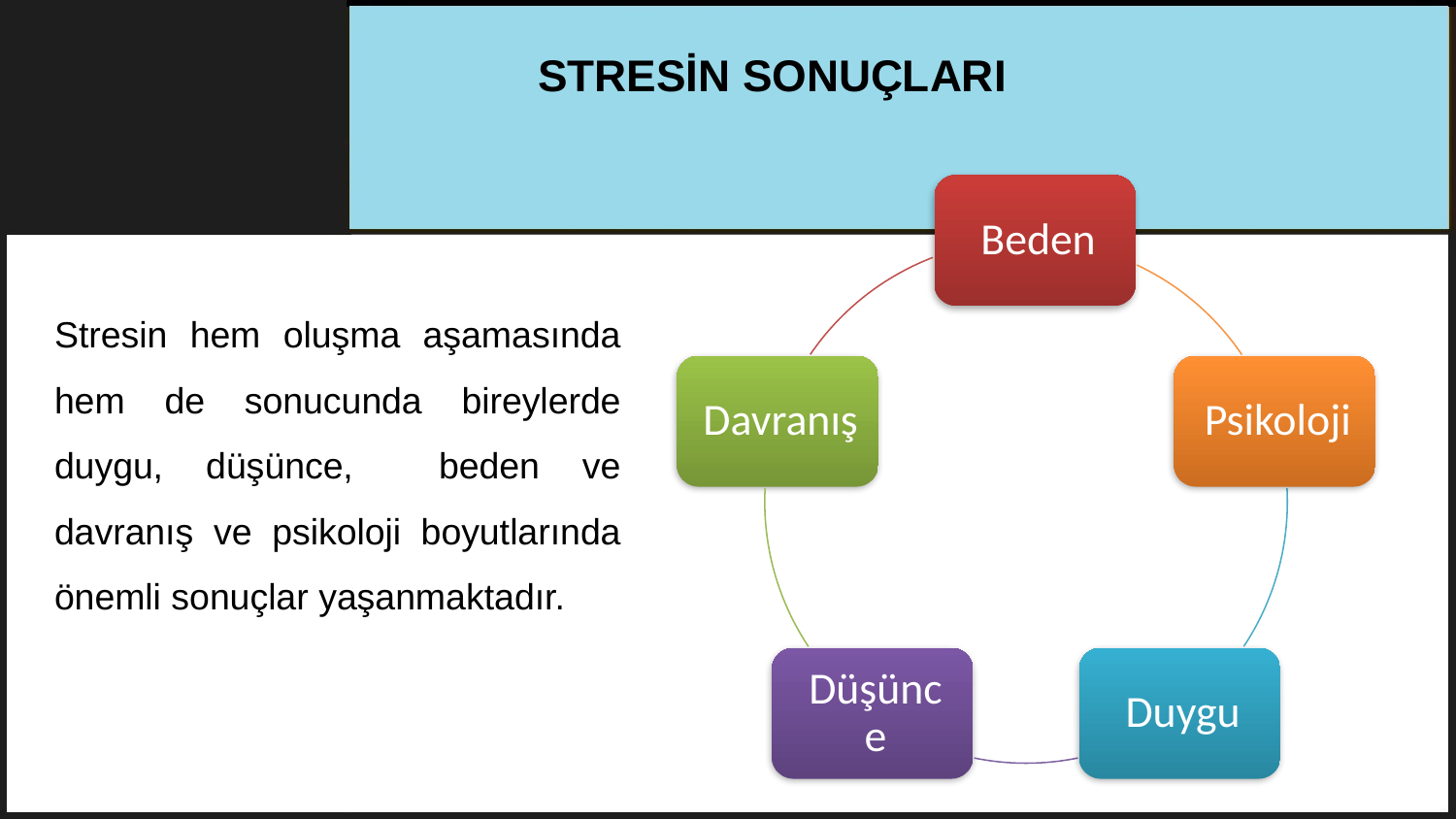

STRESİN SONUÇLARI

Beden
Davranış
Düşünce
Duygu
Psikoloji
Stresin hem oluşma aşamasında hem de sonucunda bireylerde duygu, düşünce,  beden ve davranış ve psikoloji boyutlarında önemli sonuçlar yaşanmaktadır.